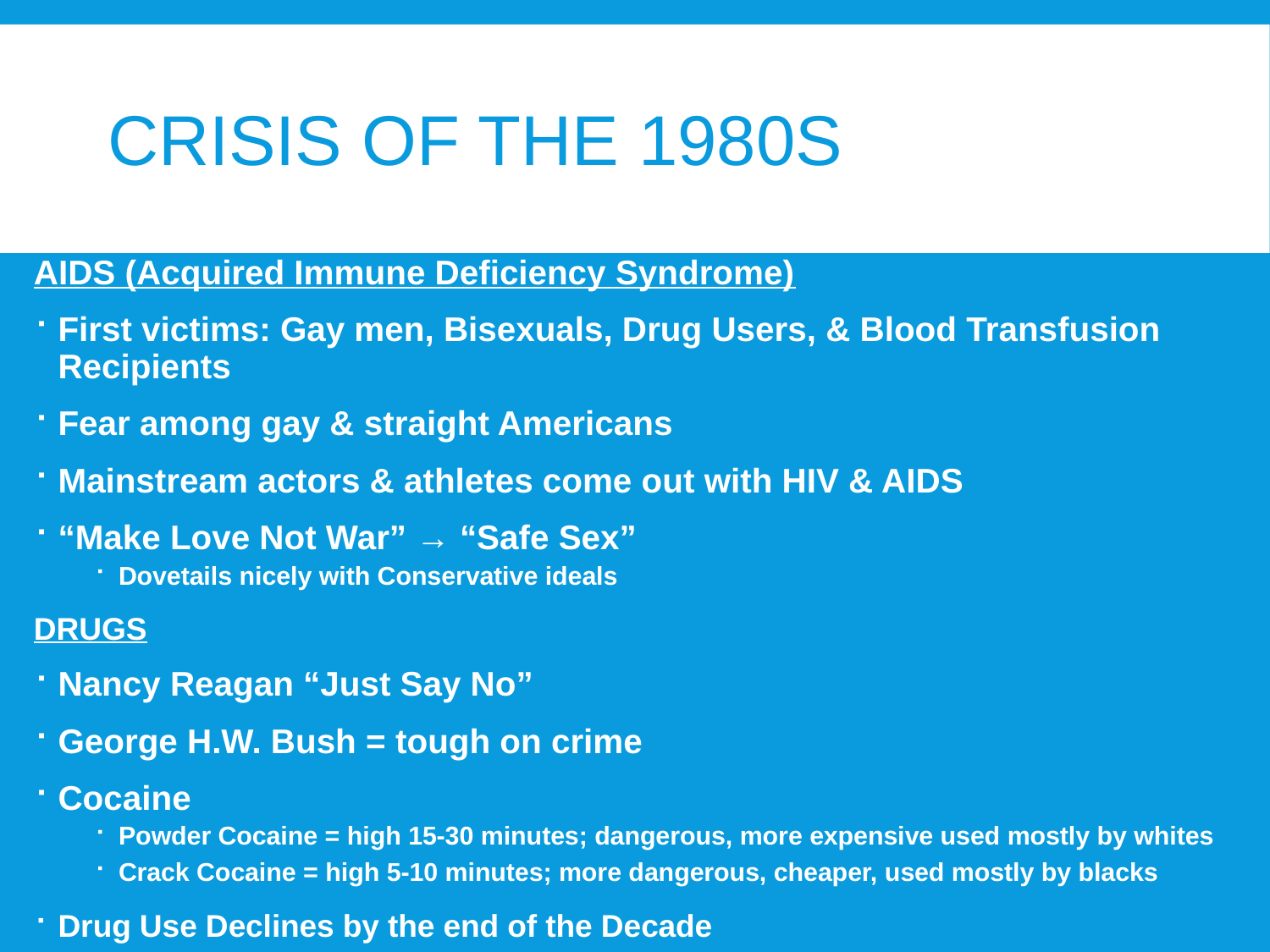

# Crisis of the 1980s
AIDS (Acquired Immune Deficiency Syndrome)
First victims: Gay men, Bisexuals, Drug Users, & Blood Transfusion Recipients
Fear among gay & straight Americans
Mainstream actors & athletes come out with HIV & AIDS
“Make Love Not War” → “Safe Sex”
Dovetails nicely with Conservative ideals
DRUGS
Nancy Reagan “Just Say No”
George H.W. Bush = tough on crime
Cocaine
Powder Cocaine = high 15-30 minutes; dangerous, more expensive used mostly by whites
Crack Cocaine = high 5-10 minutes; more dangerous, cheaper, used mostly by blacks
Drug Use Declines by the end of the Decade